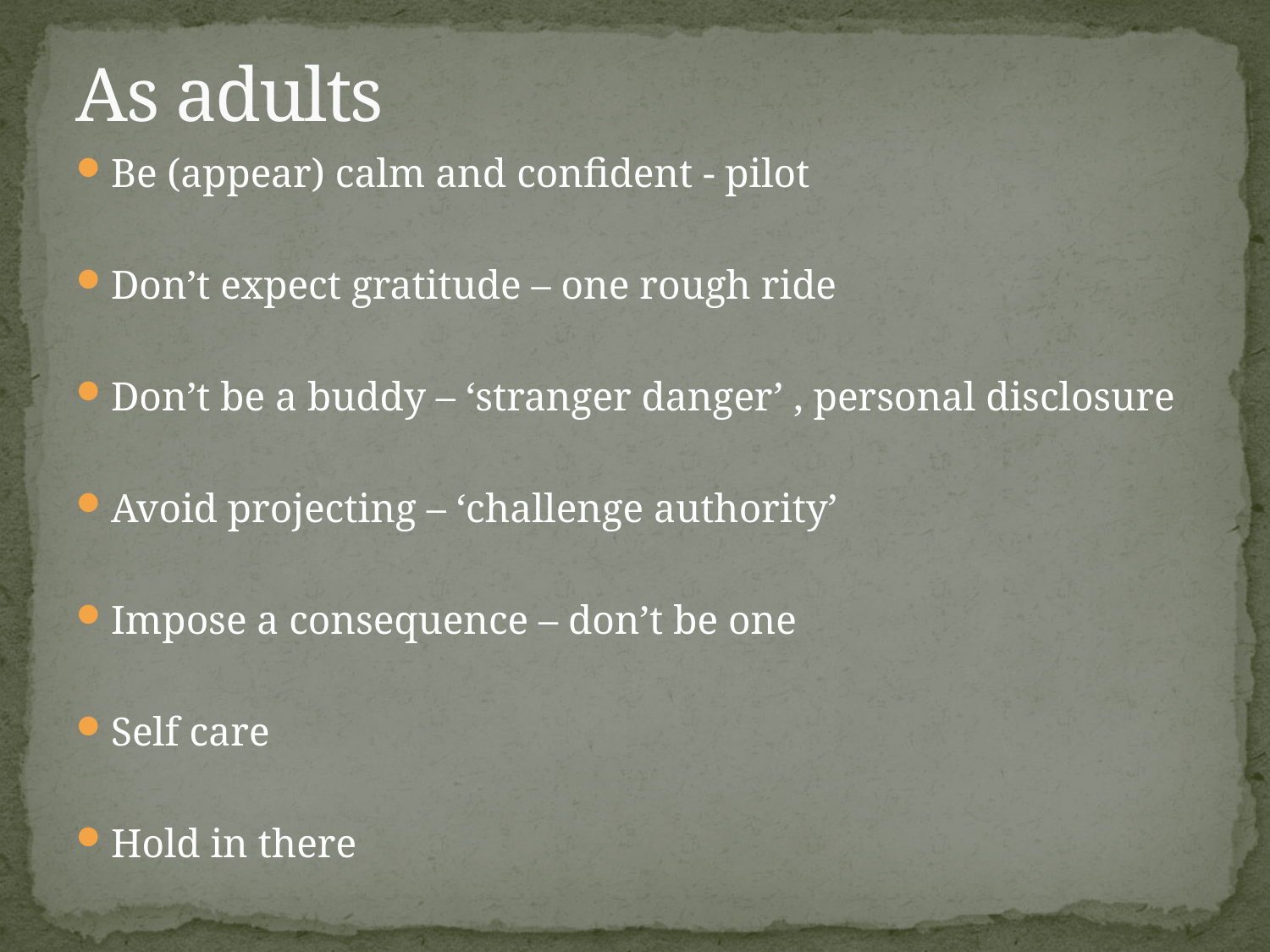

# As adults
Be (appear) calm and confident - pilot

Don’t expect gratitude – one rough ride

Don’t be a buddy – ‘stranger danger’ , personal disclosure

Avoid projecting – ‘challenge authority’

Impose a consequence – don’t be one

Self care

Hold in there